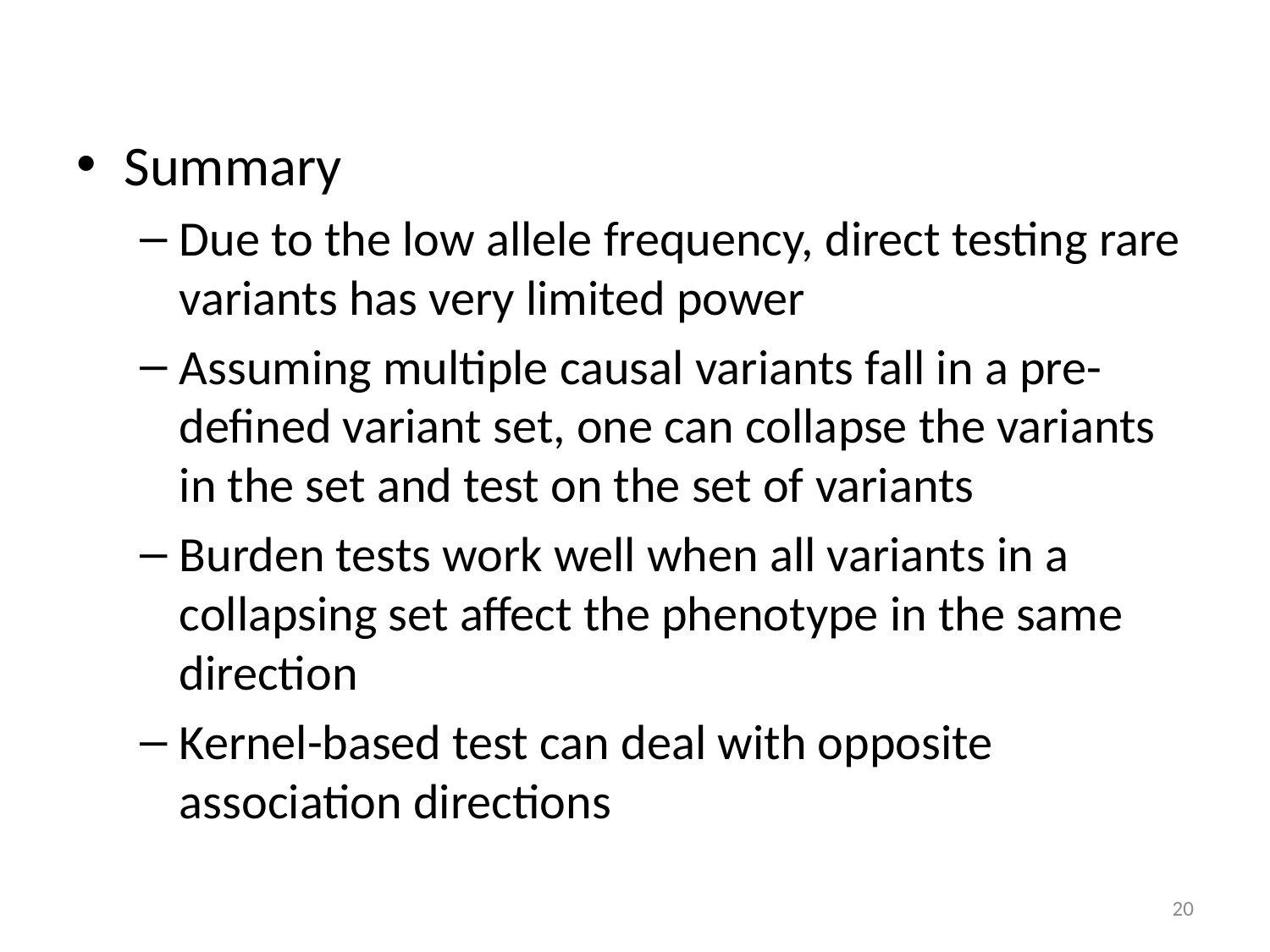

Summary
Due to the low allele frequency, direct testing rare variants has very limited power
Assuming multiple causal variants fall in a pre-defined variant set, one can collapse the variants in the set and test on the set of variants
Burden tests work well when all variants in a collapsing set affect the phenotype in the same direction
Kernel-based test can deal with opposite association directions
20